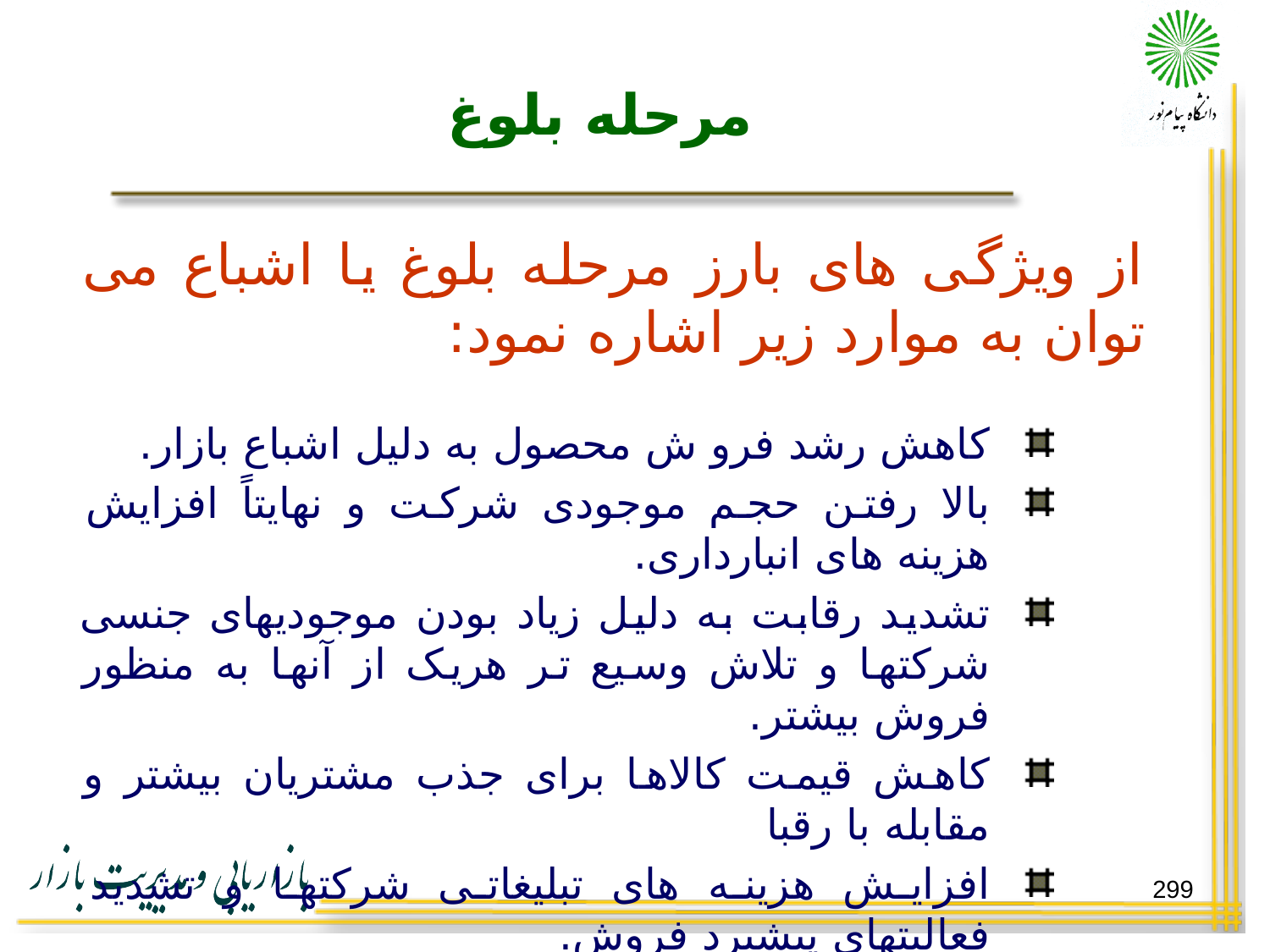

# مرحله بلوغ
از ویژگی های بارز مرحله بلوغ یا اشباع می توان به موارد زیر اشاره نمود:

کاهش رشد فرو ش محصول به دلیل اشباع بازار.
بالا رفتن حجم موجودی شرکت و نهایتاً افزایش هزینه های انبارداری.
تشدید رقابت به دلیل زیاد بودن موجودیهای جنسی شرکتها و تلاش وسیع تر هریک از آنها به منظور فروش بیشتر.
کاهش قیمت کالاها برای جذب مشتریان بیشتر و مقابله با رقبا
افزایش هزینه های تبلیغاتی شرکتها و تشدید فعالیتهای پیشبرد فروش.
299